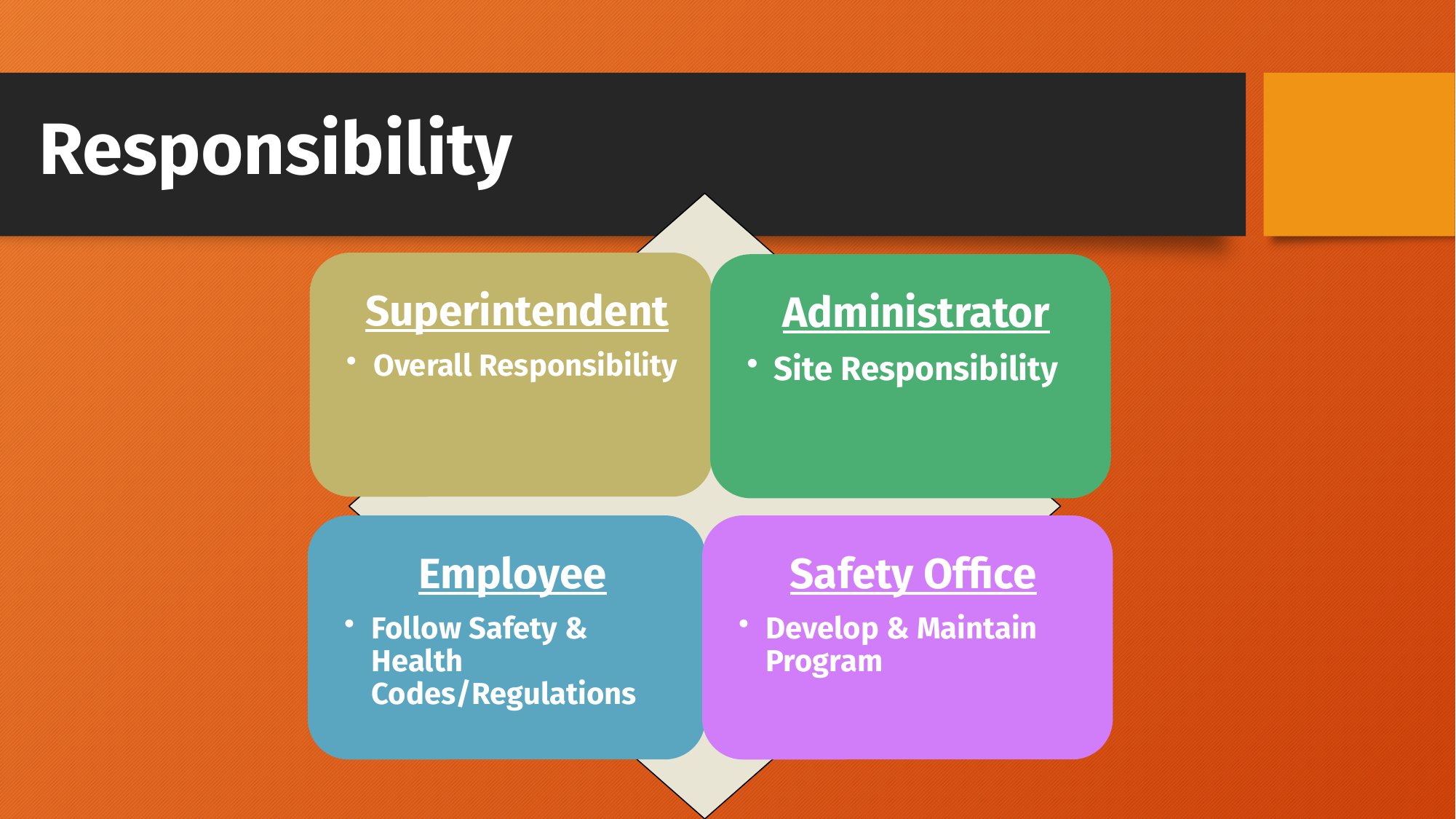

# Responsibility
Superintendent
Overall Responsibility
Administrator
Site Responsibility
Employee
Follow Safety & Health Codes/Regulations
Safety Office
Develop & Maintain Program